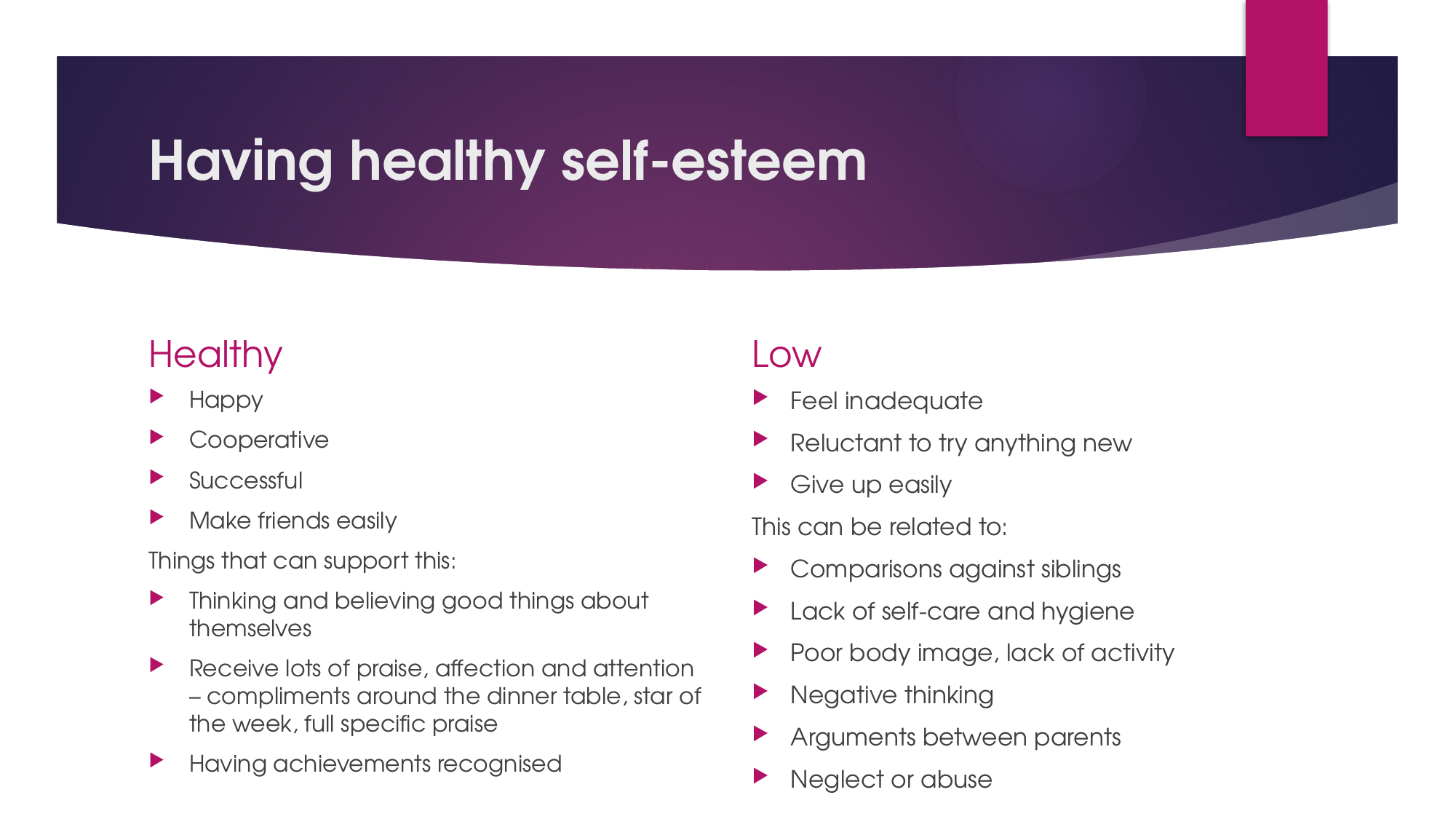

# Having healthy self-esteem
Healthy
Low
Happy
Cooperative
Successful
Make friends easily
Things that can support this:
Thinking and believing good things about themselves
Receive lots of praise, affection and attention – compliments around the dinner table, star of the week, full specific praise
Having achievements recognised
Feel inadequate
Reluctant to try anything new
Give up easily
This can be related to:
Comparisons against siblings
Lack of self-care and hygiene
Poor body image, lack of activity
Negative thinking
Arguments between parents
Neglect or abuse